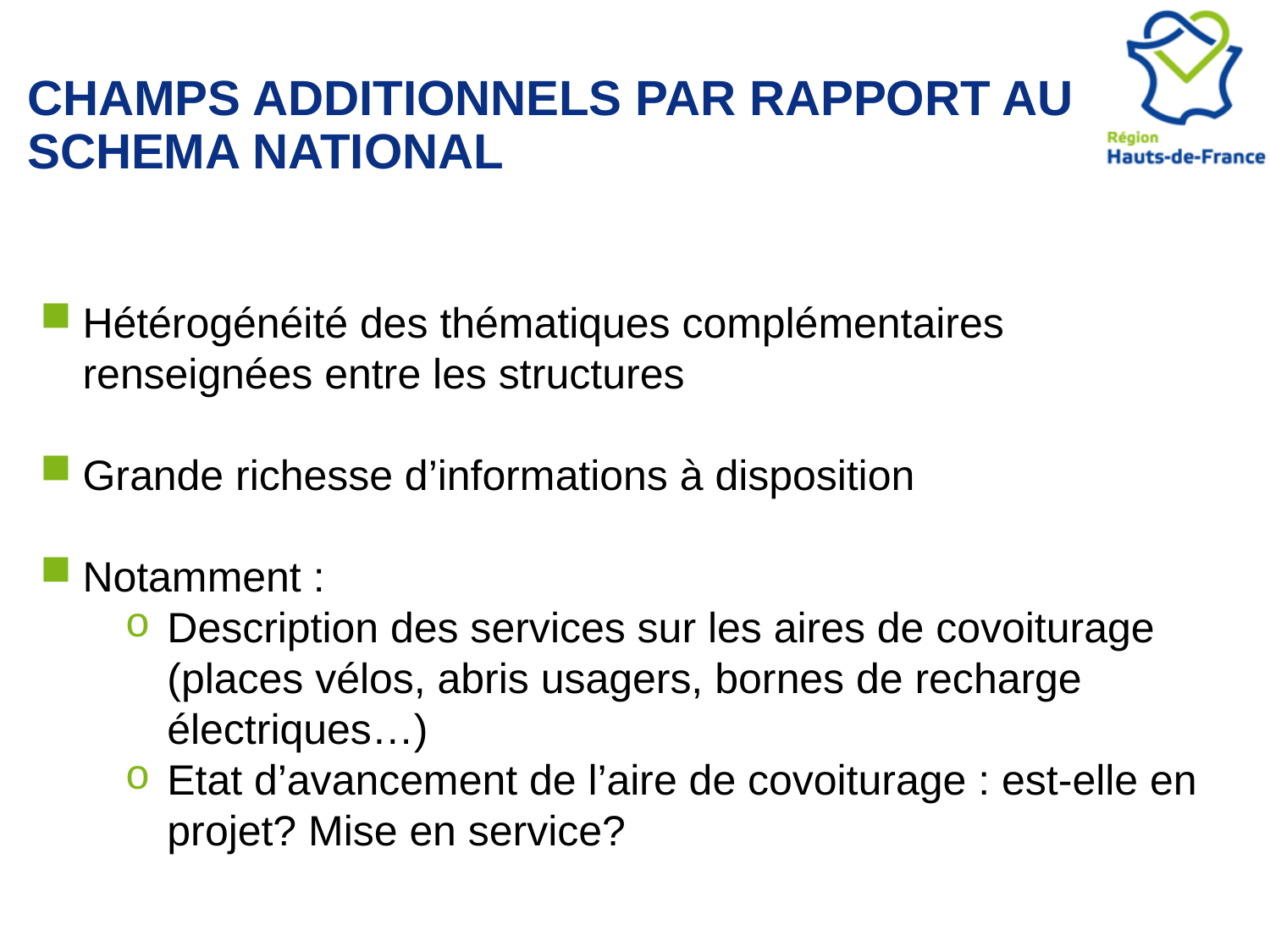

# CHAMPS ADDITIONNELS PAR RAPPORT AU SCHEMA NATIONAL
Hétérogénéité des thématiques complémentaires renseignées entre les structures

Grande richesse d’informations à disposition

Notamment :
Description des services sur les aires de covoiturage (places vélos, abris usagers, bornes de recharge électriques…)
Etat d’avancement de l’aire de covoiturage : est-elle en projet? Mise en service?